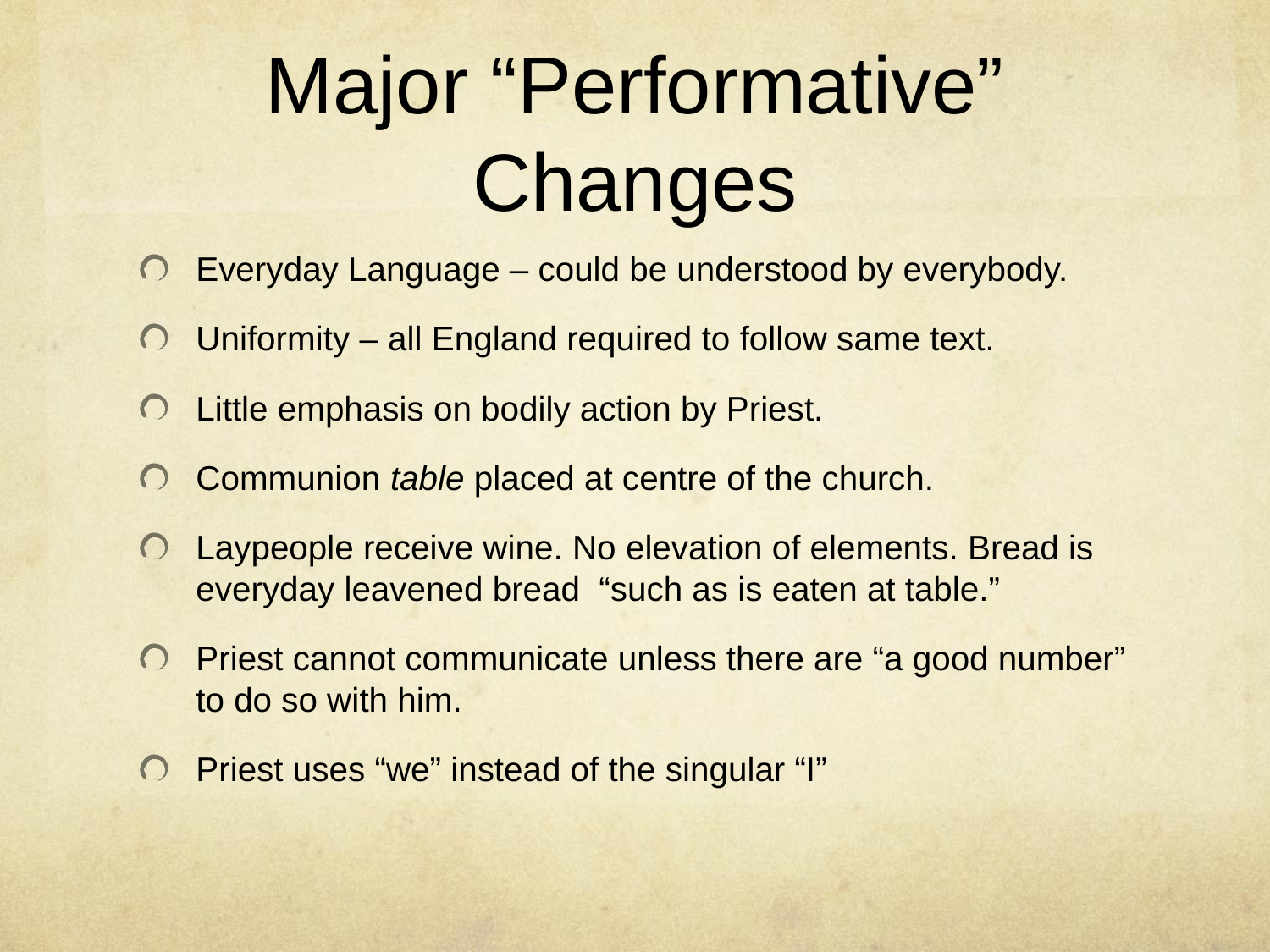

# Major “Performative” Changes
Everyday Language – could be understood by everybody.
Uniformity – all England required to follow same text.
Little emphasis on bodily action by Priest.
Communion table placed at centre of the church.
Laypeople receive wine. No elevation of elements. Bread is everyday leavened bread  “such as is eaten at table.”
Priest cannot communicate unless there are “a good number” to do so with him.
Priest uses “we” instead of the singular “I”